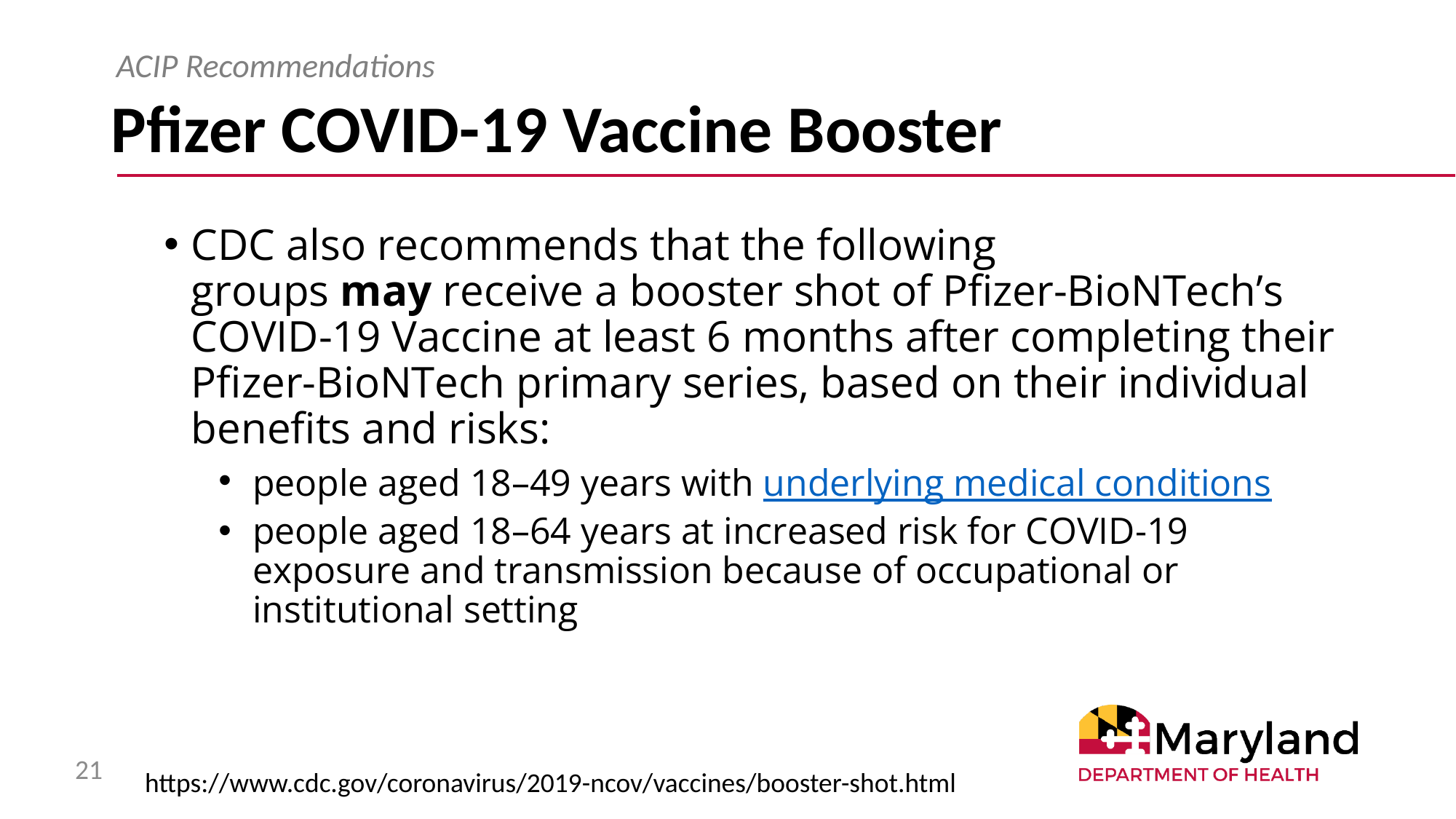

ACIP Recommendations
# Pfizer COVID-19 Vaccine Booster
CDC also recommends that the following groups may receive a booster shot of Pfizer-BioNTech’s COVID-19 Vaccine at least 6 months after completing their Pfizer-BioNTech primary series, based on their individual benefits and risks:
people aged 18–49 years with underlying medical conditions
people aged 18–64 years at increased risk for COVID-19 exposure and transmission because of occupational or institutional setting

21
https://www.cdc.gov/coronavirus/2019-ncov/vaccines/booster-shot.html